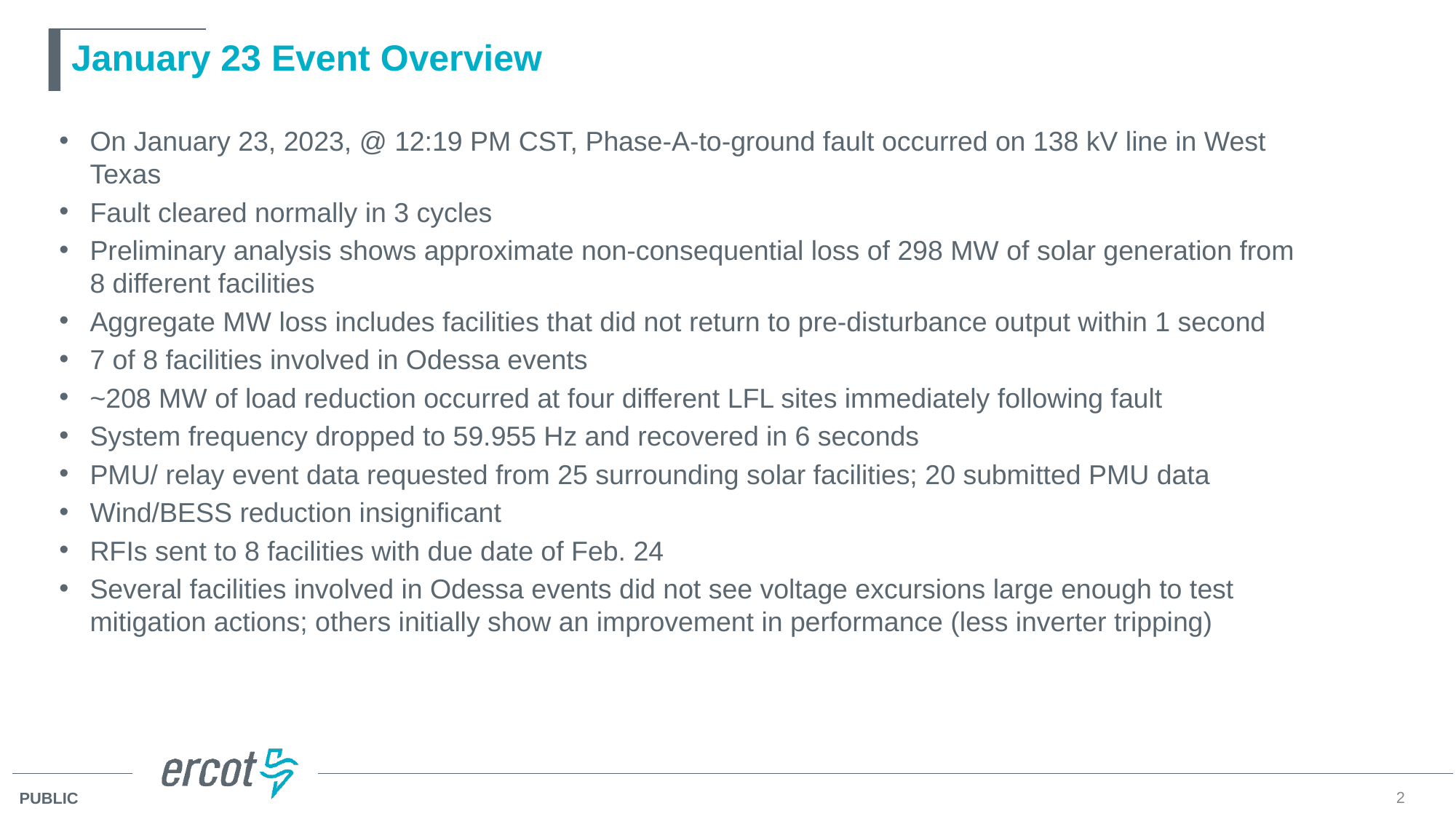

# January 23 Event Overview
On January 23, 2023, @ 12:19 PM CST, Phase-A-to-ground fault occurred on 138 kV line in West Texas
Fault cleared normally in 3 cycles
Preliminary analysis shows approximate non-consequential loss of 298 MW of solar generation from 8 different facilities
Aggregate MW loss includes facilities that did not return to pre-disturbance output within 1 second
7 of 8 facilities involved in Odessa events
~208 MW of load reduction occurred at four different LFL sites immediately following fault
System frequency dropped to 59.955 Hz and recovered in 6 seconds
PMU/ relay event data requested from 25 surrounding solar facilities; 20 submitted PMU data
Wind/BESS reduction insignificant
RFIs sent to 8 facilities with due date of Feb. 24
Several facilities involved in Odessa events did not see voltage excursions large enough to test mitigation actions; others initially show an improvement in performance (less inverter tripping)
2